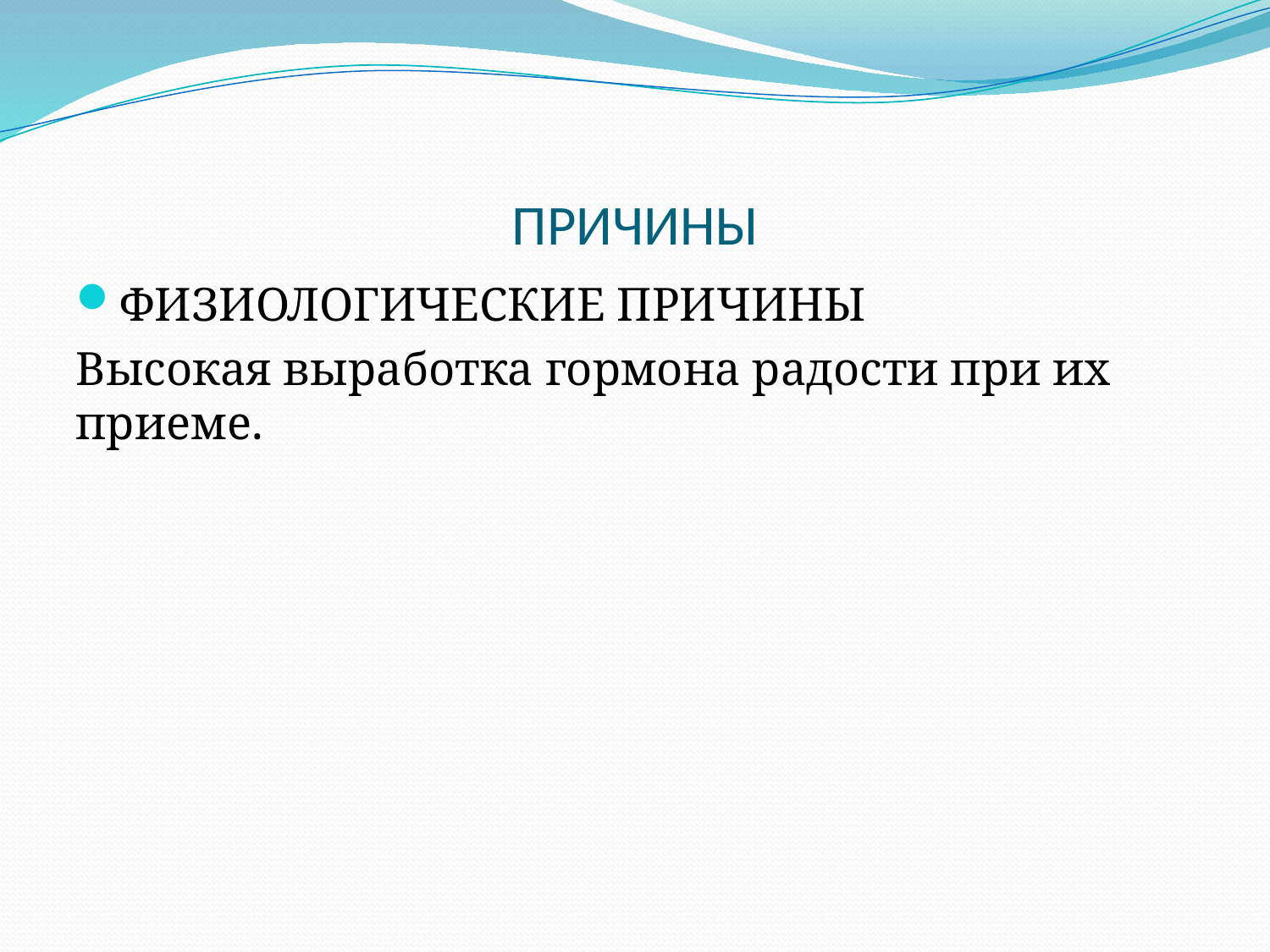

# ПРИЧИНЫ
ФИЗИОЛОГИЧЕСКИЕ ПРИЧИНЫ
Высокая выработка гормона радости при их приеме.